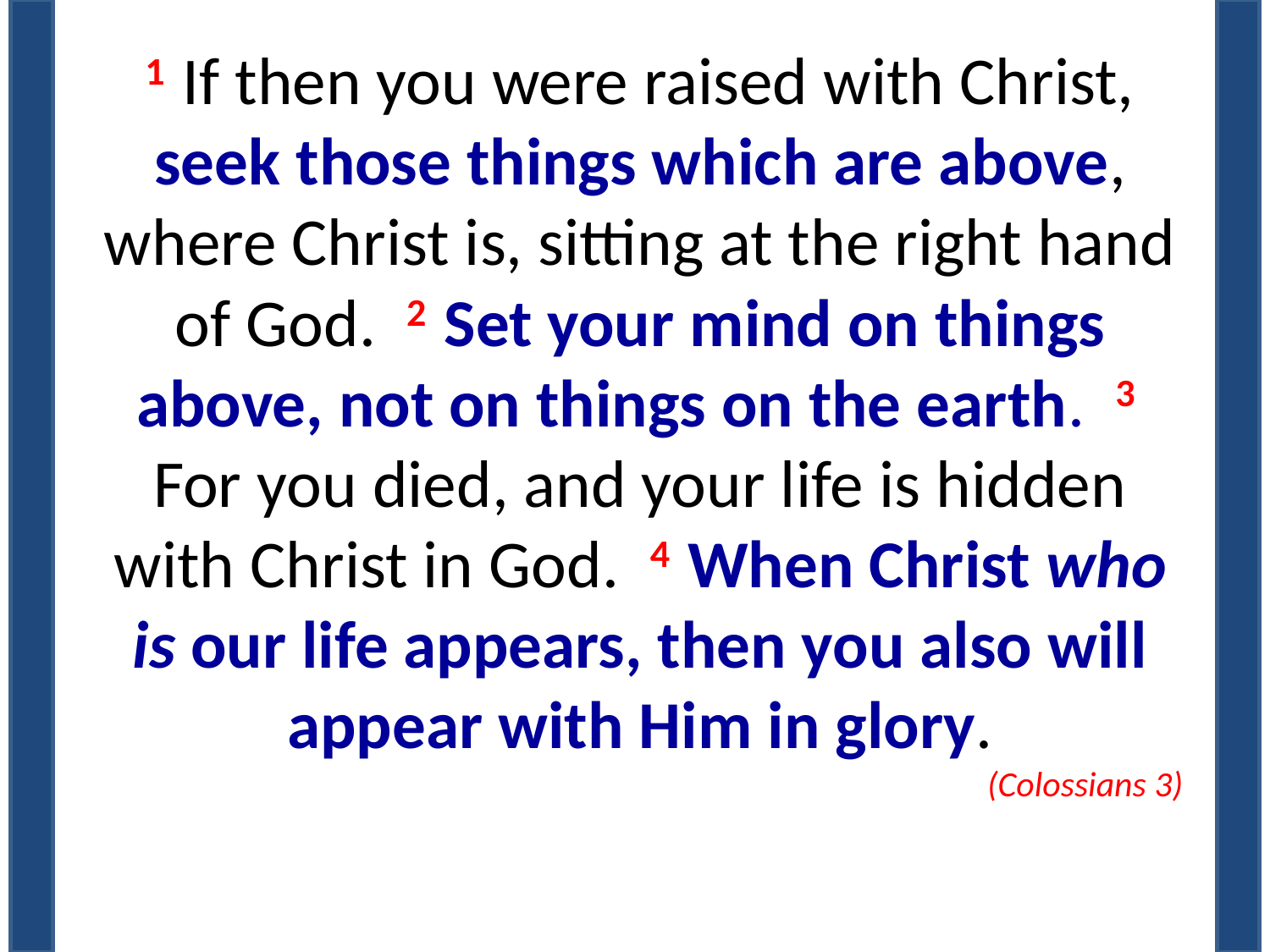

1  If then you were raised with Christ, seek those things which are above, where Christ is, sitting at the right hand of God.  2  Set your mind on things above, not on things on the earth.  3  For you died, and your life is hidden with Christ in God.  4  When Christ who is our life appears, then you also will appear with Him in glory.
(Colossians 3)